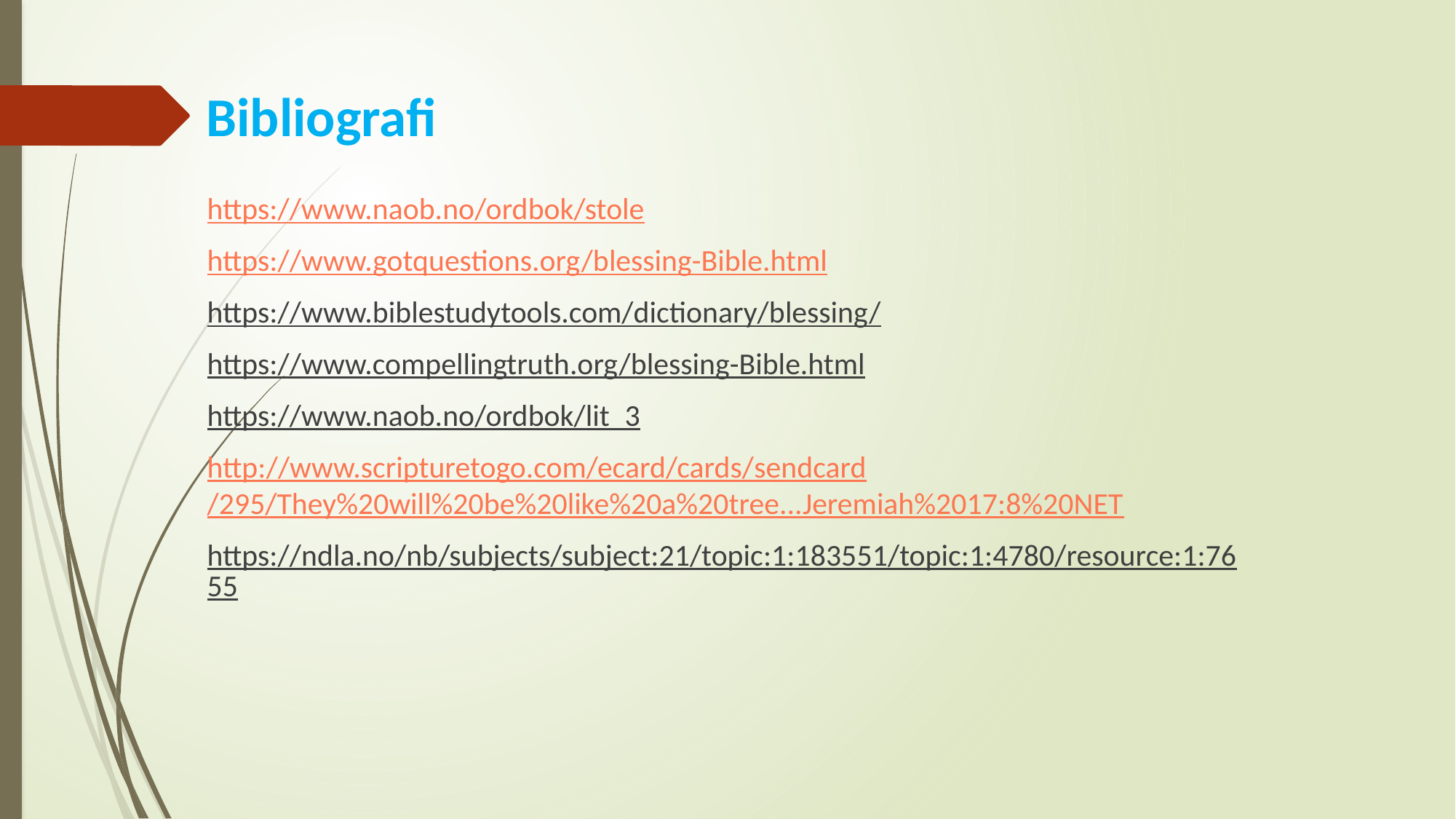

# Bibliografi
https://www.naob.no/ordbok/stole
https://www.gotquestions.org/blessing-Bible.html
https://www.biblestudytools.com/dictionary/blessing/
https://www.compellingtruth.org/blessing-Bible.html
https://www.naob.no/ordbok/lit_3
http://www.scripturetogo.com/ecard/cards/sendcard/295/They%20will%20be%20like%20a%20tree...Jeremiah%2017:8%20NET
https://ndla.no/nb/subjects/subject:21/topic:1:183551/topic:1:4780/resource:1:7655